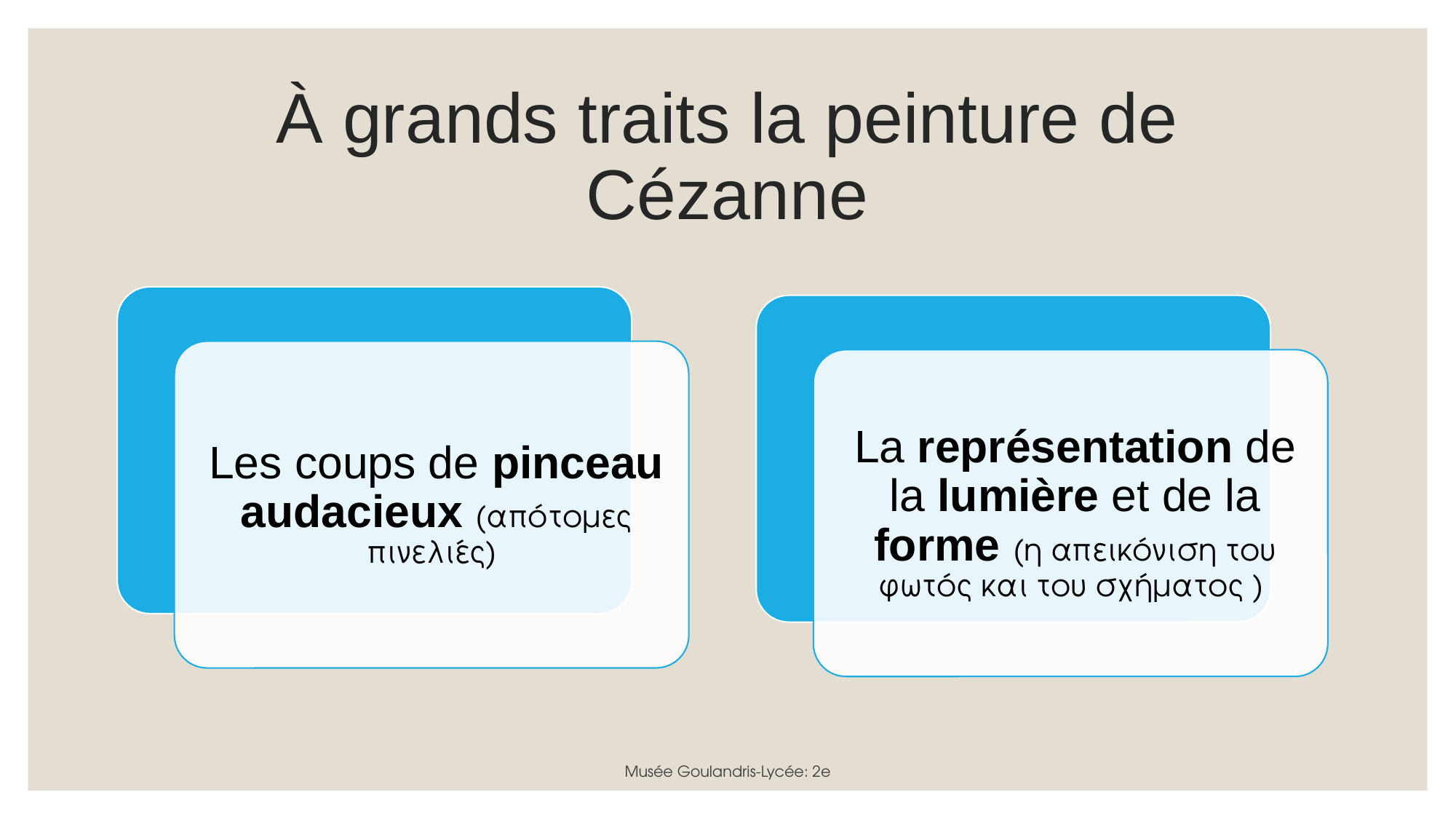

# À grands traits la peinture de Cézanne
Les coups de pinceau audacieux (απότομες πινελιές)
La représentation de la lumière et de la forme (η απεικόνιση του φωτός και του σχήματος )
Musée Goulandris-Lycée: 2e